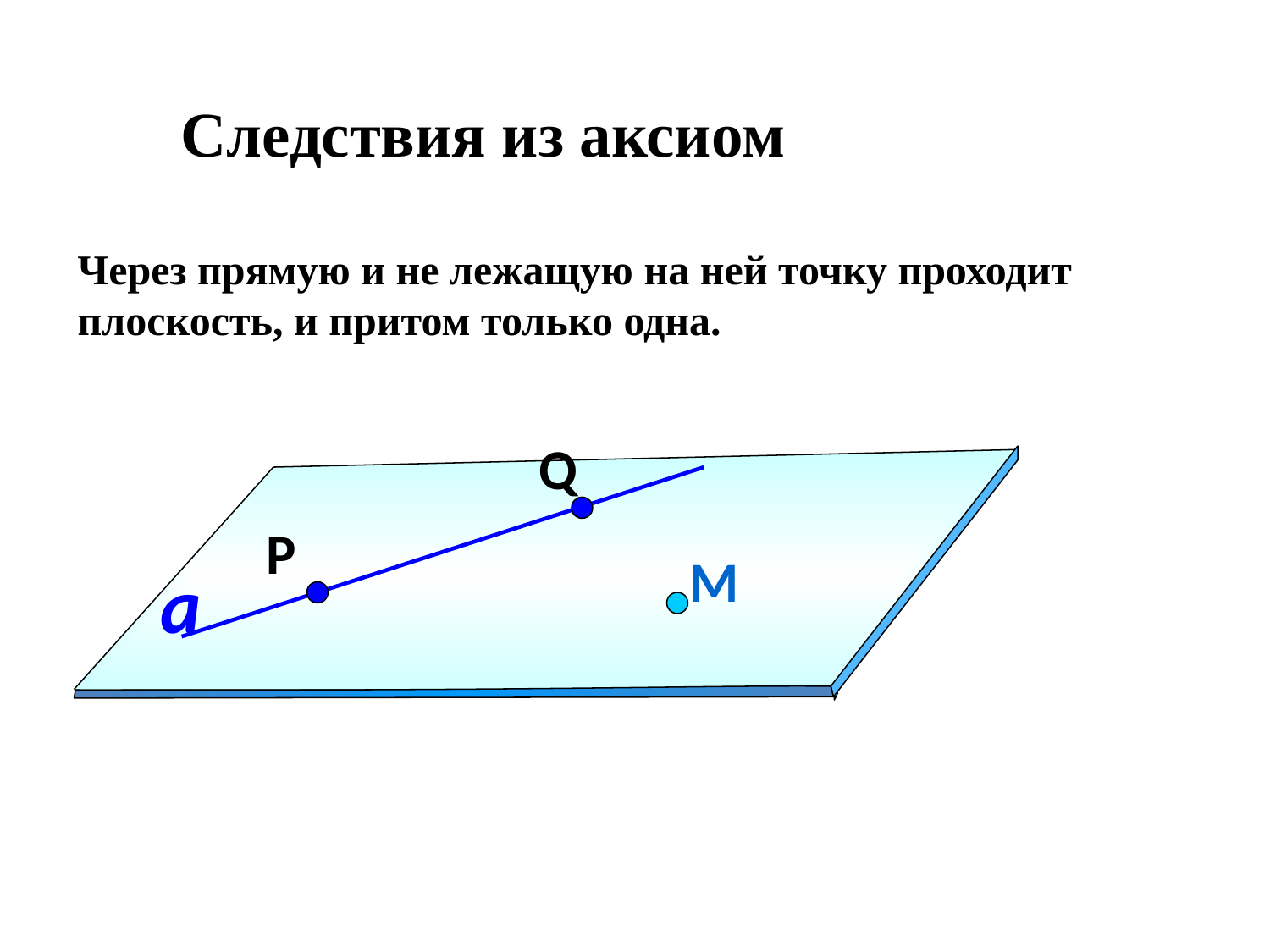

Следствия из аксиом

Через прямую и не лежащую на ней точку проходит плоскость, и притом только одна.
Q

P

М
a